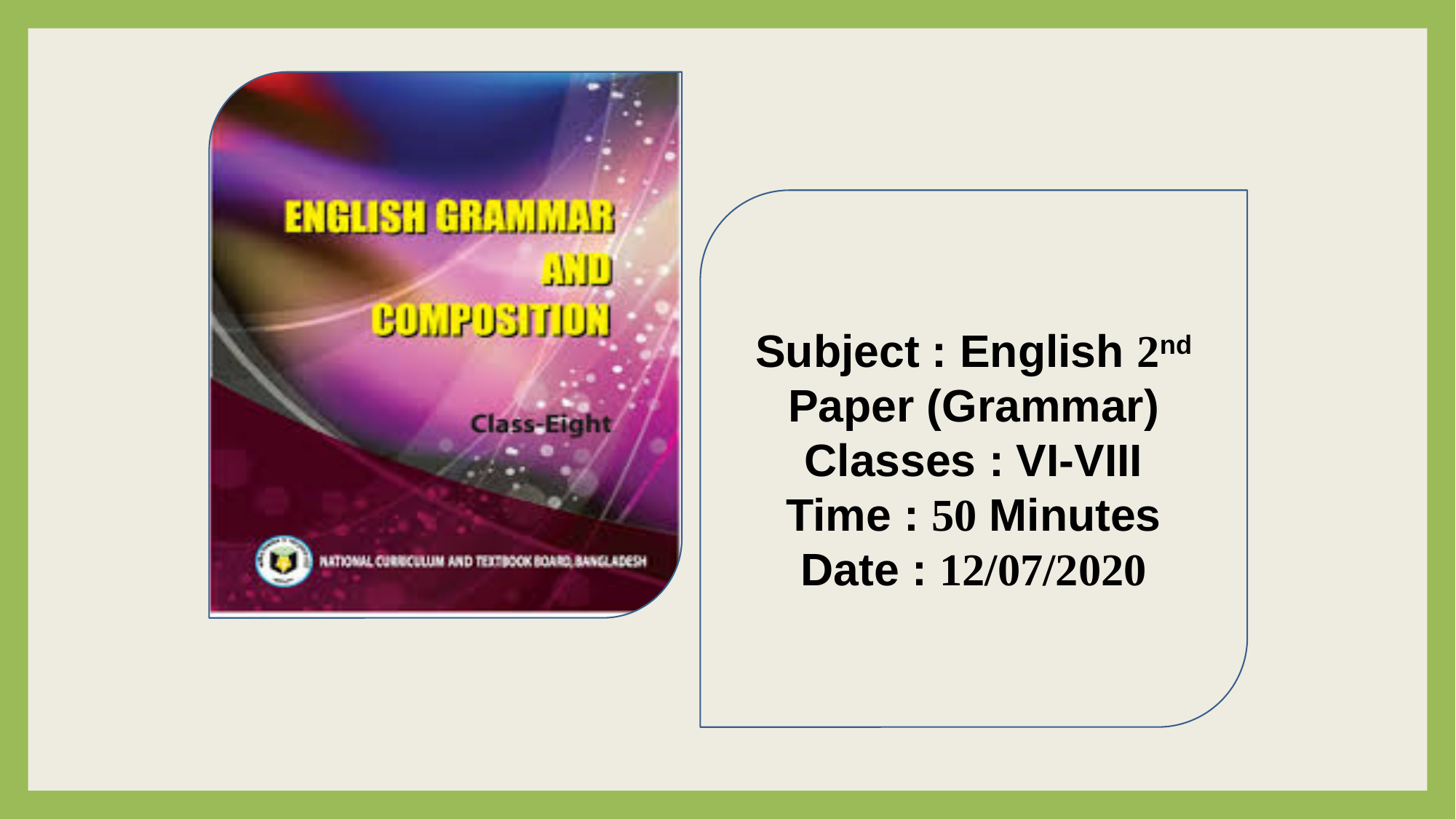

Subject : English 2nd Paper (Grammar)
Classes : VI-VIII
Time : 50 Minutes
Date : 12/07/2020